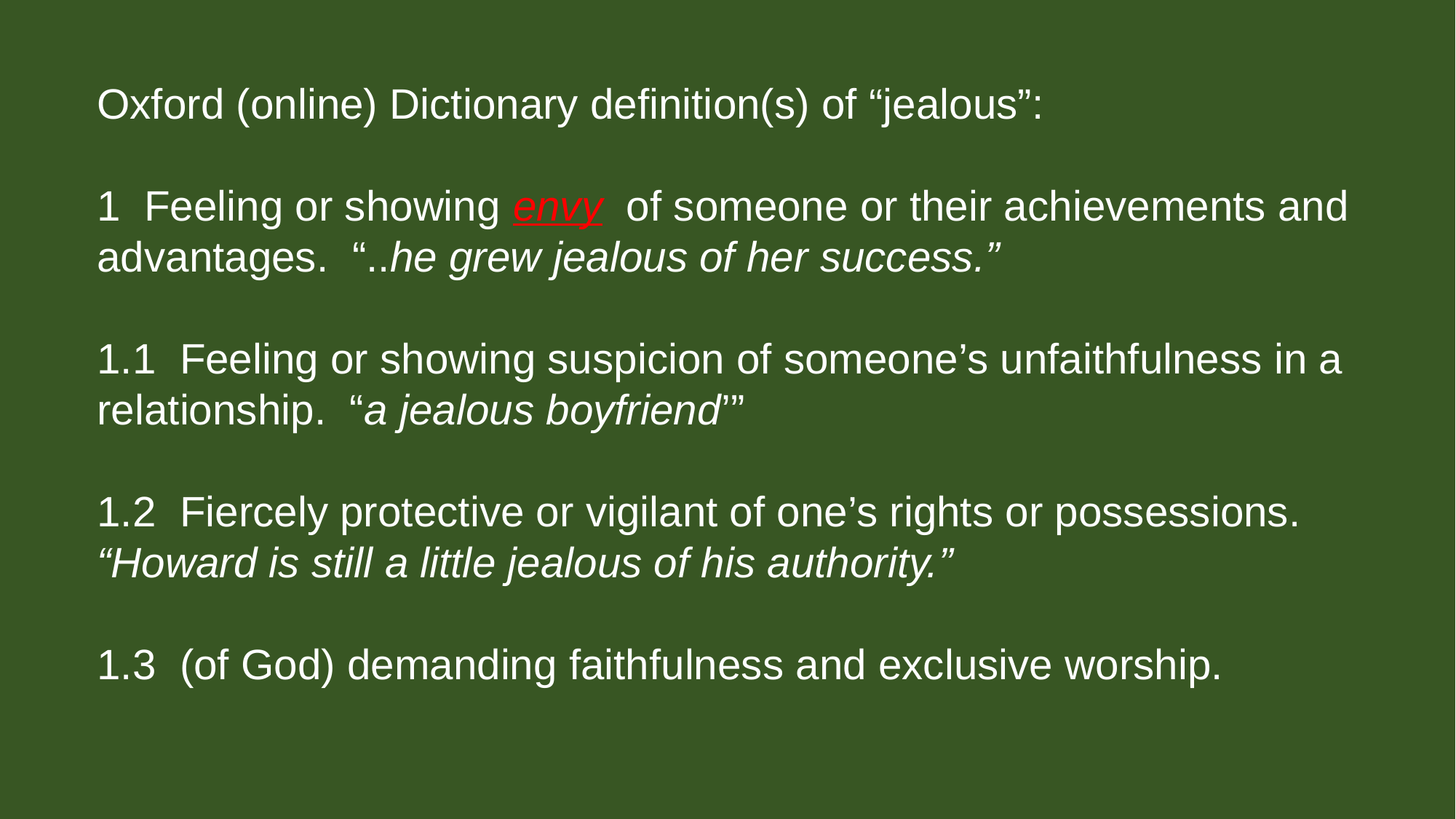

Oxford (online) Dictionary definition(s) of “jealous”:

1  Feeling or showing envy  of someone or their achievements and advantages.  “..he grew jealous of her success.”

1.1  Feeling or showing suspicion of someone’s unfaithfulness in a relationship.  “a jealous boyfriend’”

1.2  Fiercely protective or vigilant of one’s rights or possessions.  “Howard is still a little jealous of his authority.”

1.3  (of God) demanding faithfulness and exclusive worship.